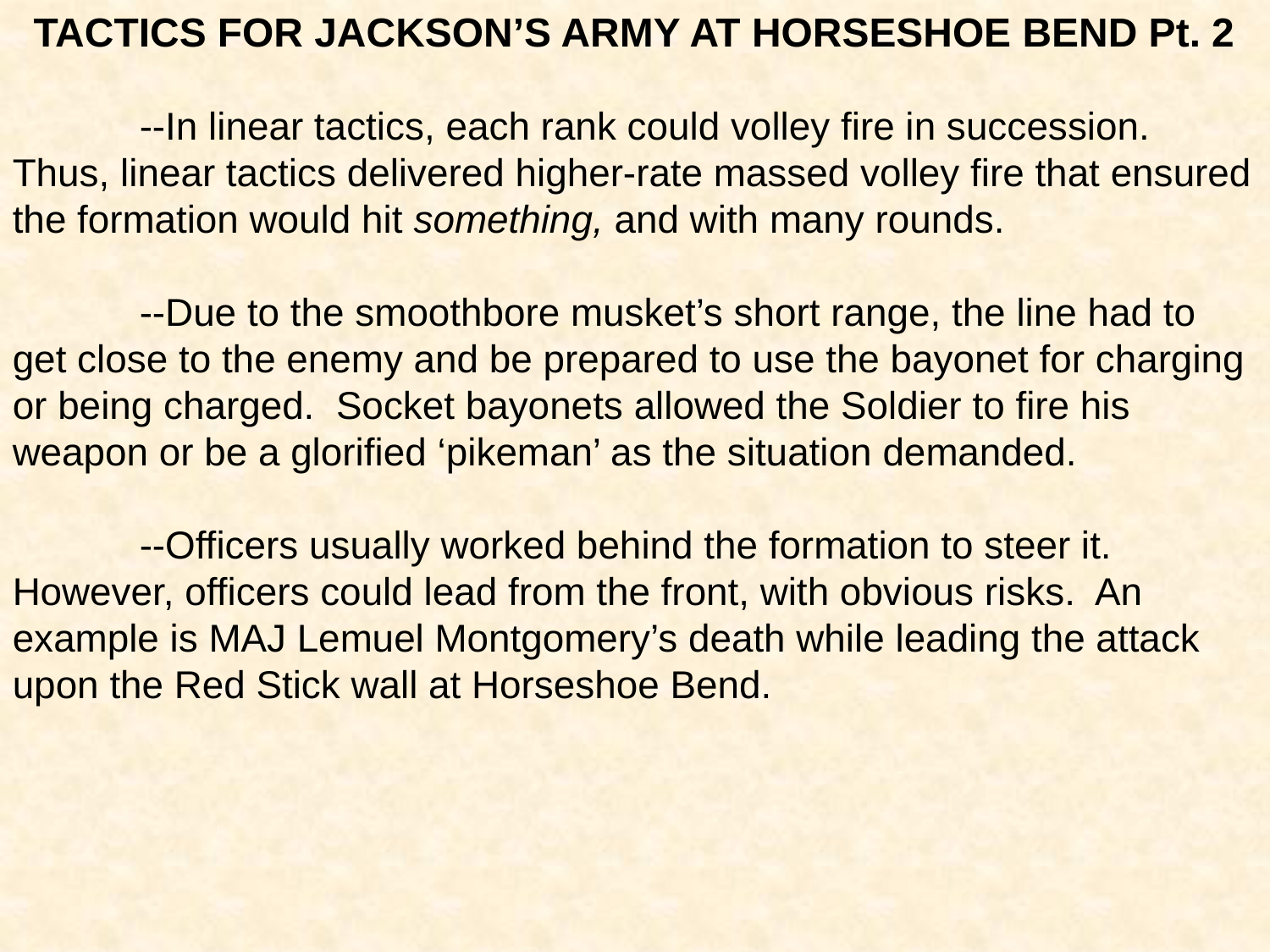

TACTICS FOR JACKSON’S ARMY AT HORSESHOE BEND Pt. 2

	--In linear tactics, each rank could volley fire in succession.  Thus, linear tactics delivered higher-rate massed volley fire that ensured the formation would hit something, and with many rounds.

	--Due to the smoothbore musket’s short range, the line had to get close to the enemy and be prepared to use the bayonet for charging or being charged.  Socket bayonets allowed the Soldier to fire his weapon or be a glorified ‘pikeman’ as the situation demanded.

	--Officers usually worked behind the formation to steer it.  However, officers could lead from the front, with obvious risks.  An example is MAJ Lemuel Montgomery’s death while leading the attack upon the Red Stick wall at Horseshoe Bend.